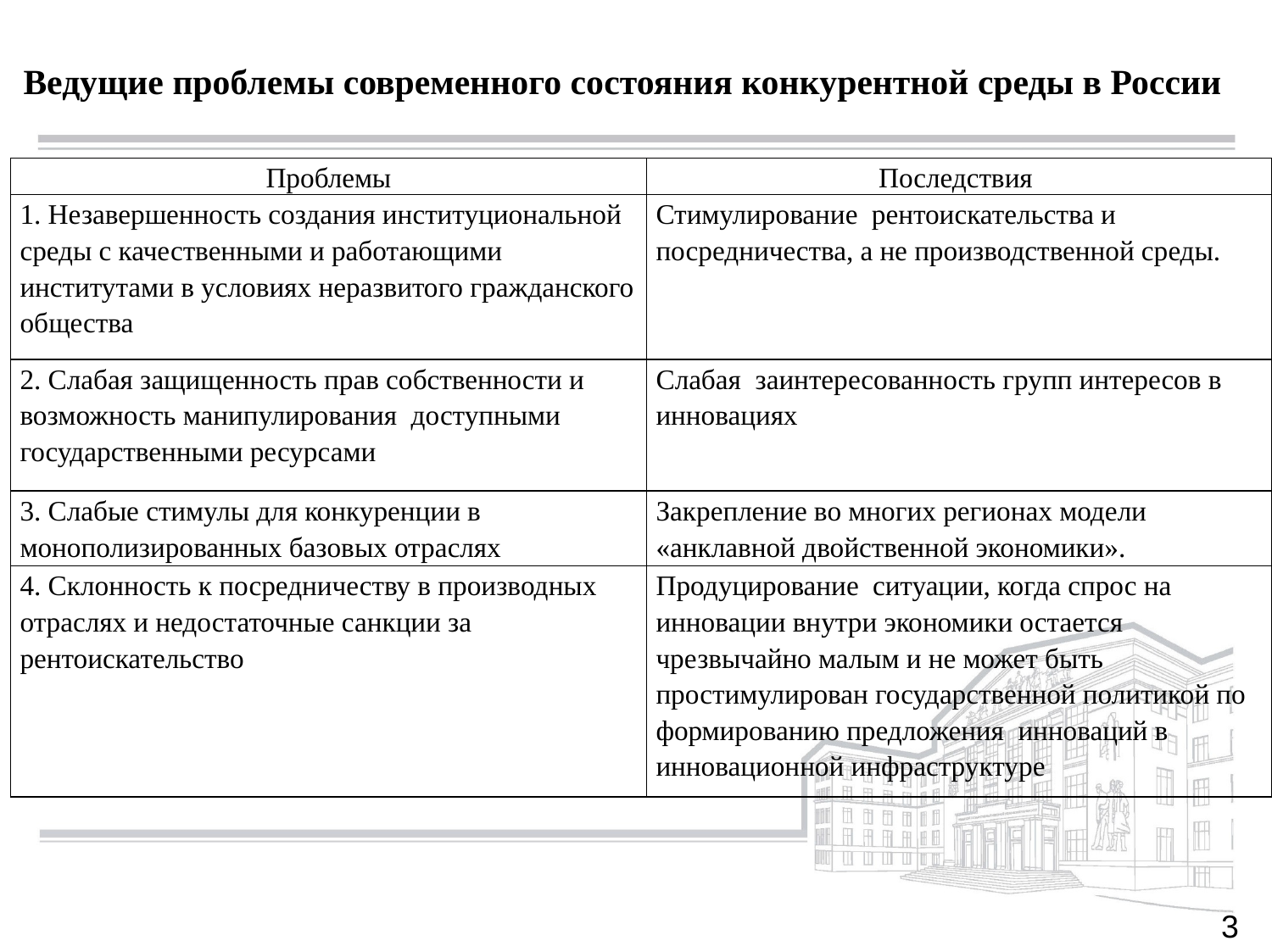

# Ведущие проблемы современного состояния конкурентной среды в России

| Проблемы | Последствия |
| --- | --- |
| 1. Незавершенность создания институциональной среды с качественными и работающими институтами в условиях неразвитого гражданского общества | Стимулирование рентоискательства и посредничества, а не производственной среды. |
| 2. Слабая защищенность прав собственности и возможность манипулирования доступными государственными ресурсами | Слабая заинтересованность групп интересов в инновациях |
| 3. Слабые стимулы для конкуренции в монополизированных базовых отраслях | Закрепление во многих регионах модели «анклавной двойственной экономики». |
| 4. Склонность к посредничеству в производных отраслях и недостаточные санкции за рентоискательство | Продуцирование ситуации, когда спрос на инновации внутри экономики остается чрезвычайно малым и не может быть простимулирован государственной политикой по формированию предложения инноваций в инновационной инфраструктуре |
3